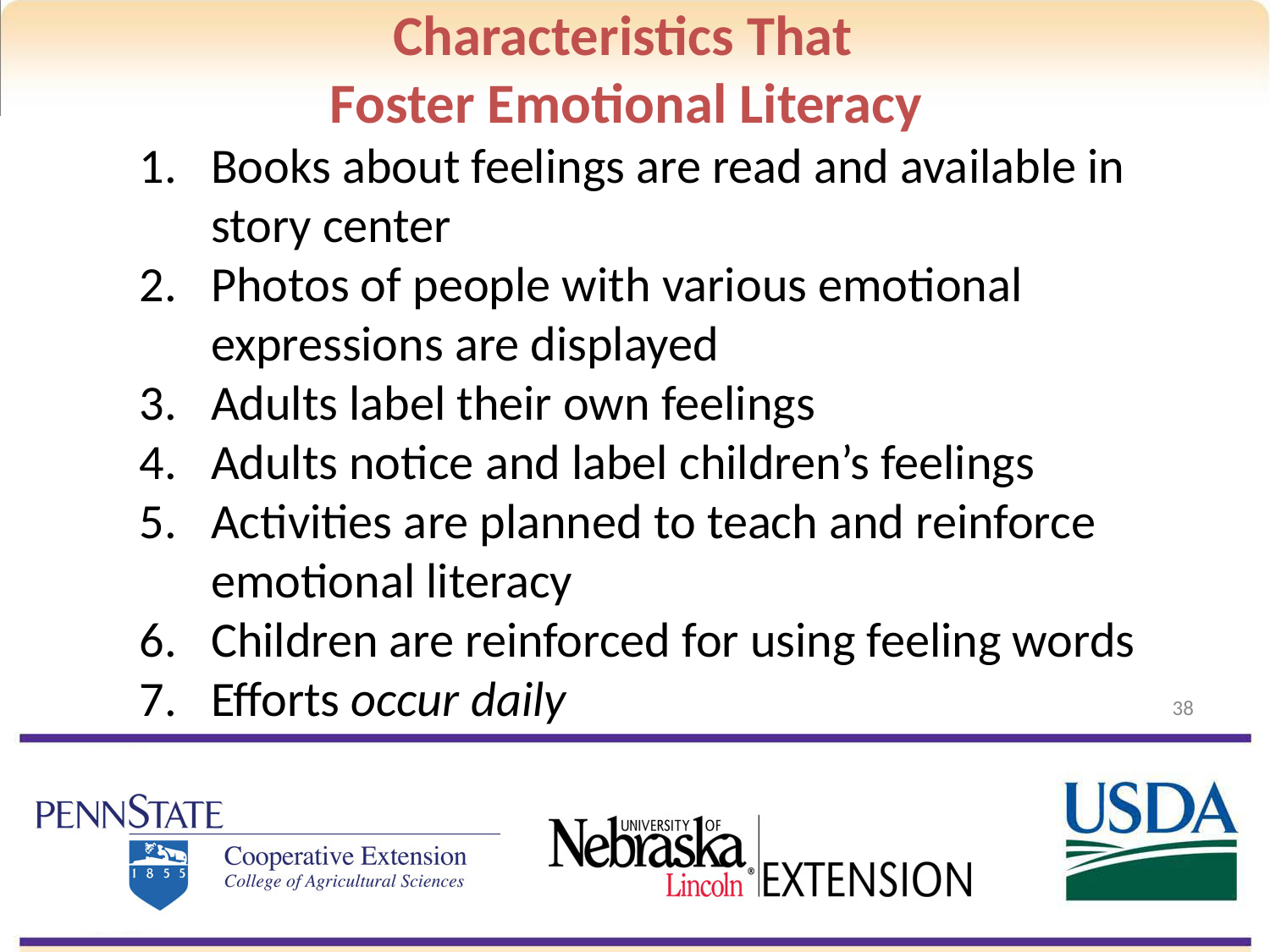

Characteristics That
Foster Emotional Literacy
Books about feelings are read and available in        story center
Photos of people with various emotional     expressions are displayed
Adults label their own feelings
Adults notice and label children’s feelings
Activities are planned to teach and reinforce emotional literacy
Children are reinforced for using feeling words
Efforts occur daily
38